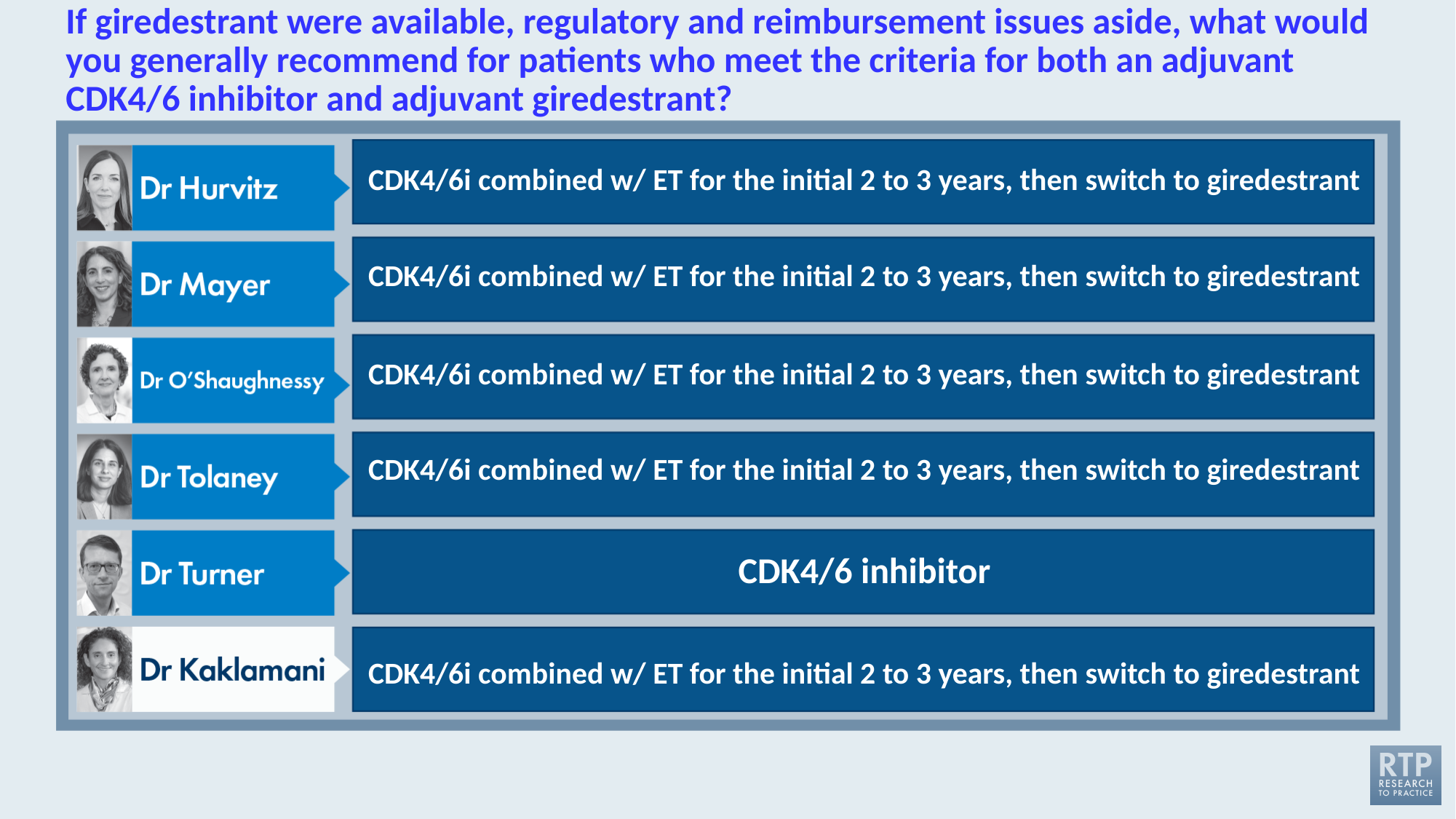

# If giredestrant were available, regulatory and reimbursement issues aside, what would you generally recommend for patients who meet the criteria for both an adjuvant CDK4/6 inhibitor and adjuvant giredestrant?
CDK4/6i combined w/ ET for the initial 2 to 3 years, then switch to giredestrant
CDK4/6i combined w/ ET for the initial 2 to 3 years, then switch to giredestrant
CDK4/6i combined w/ ET for the initial 2 to 3 years, then switch to giredestrant
CDK4/6i combined w/ ET for the initial 2 to 3 years, then switch to giredestrant
CDK4/6 inhibitor
CDK4/6i combined w/ ET for the initial 2 to 3 years, then switch to giredestrant